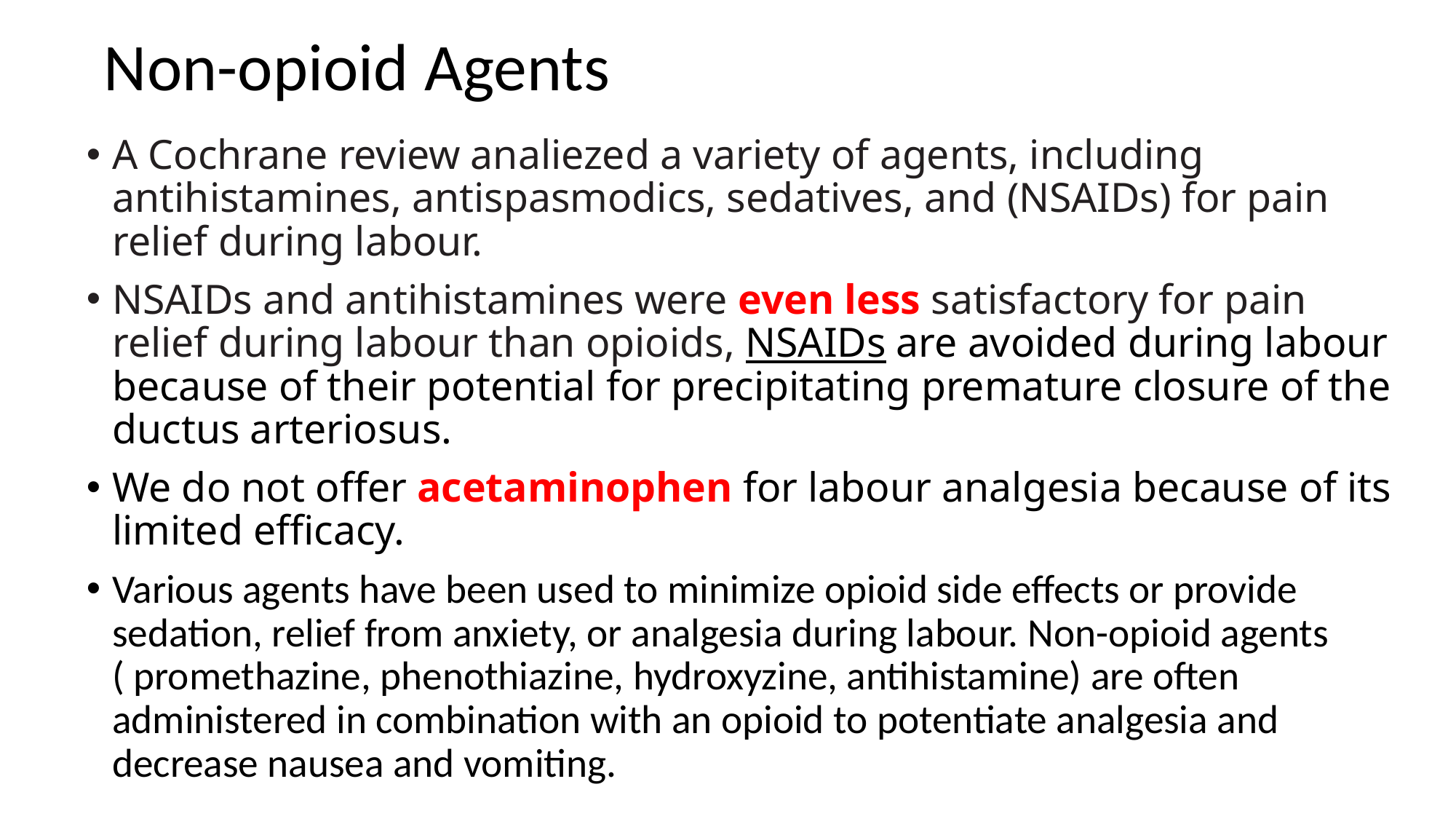

# Non-opioid Agents
A Cochrane review analiezed a variety of agents, including antihistamines, antispasmodics, sedatives, and (NSAIDs) for pain relief during labour.
NSAIDs and antihistamines were even less satisfactory for pain relief during labour than opioids, NSAIDs are avoided during labour because of their potential for precipitating premature closure of the ductus arteriosus.
We do not offer acetaminophen for labour analgesia because of its limited efficacy.
Various agents have been used to minimize opioid side effects or provide sedation, relief from anxiety, or analgesia during labour. Non-opioid agents ( promethazine, phenothiazine, hydroxyzine, antihistamine) are often administered in combination with an opioid to potentiate analgesia and decrease nausea and vomiting.